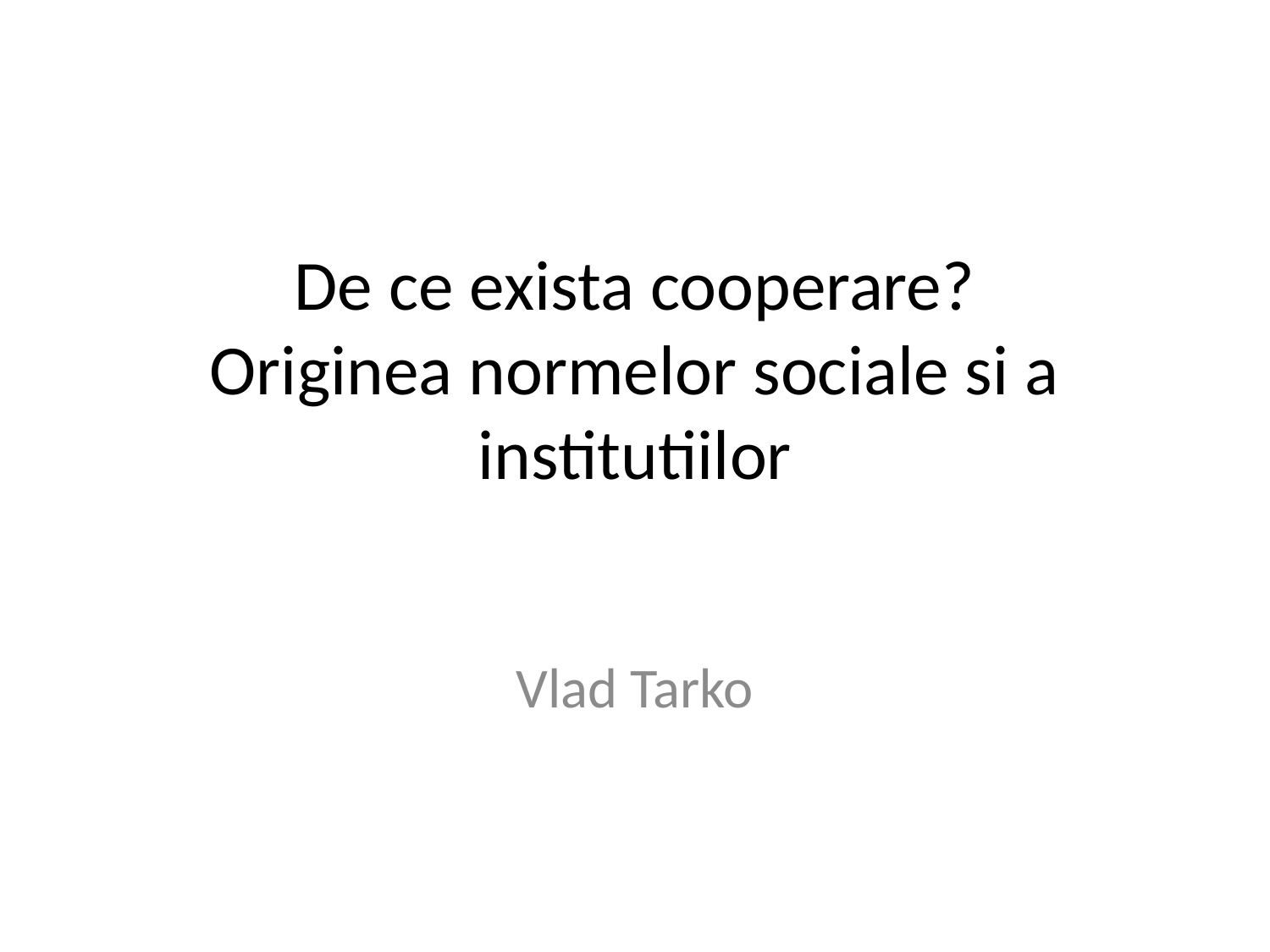

# De ce exista cooperare? Originea normelor sociale si a institutiilor
Vlad Tarko